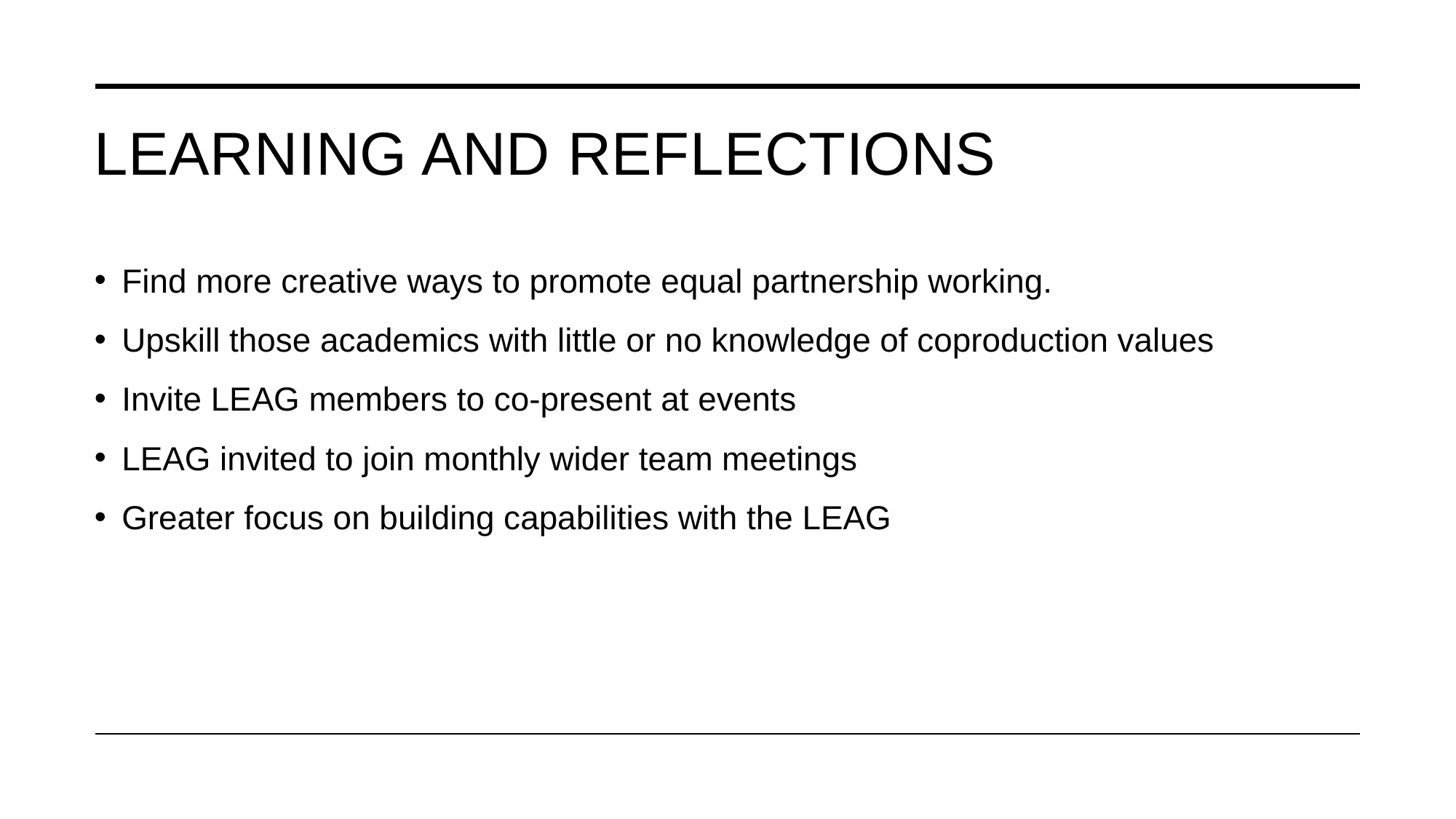

# learning and reflections
Find more creative ways to promote equal partnership working.
Upskill those academics with little or no knowledge of coproduction values
Invite LEAG members to co-present at events
LEAG invited to join monthly wider team meetings
Greater focus on building capabilities with the LEAG